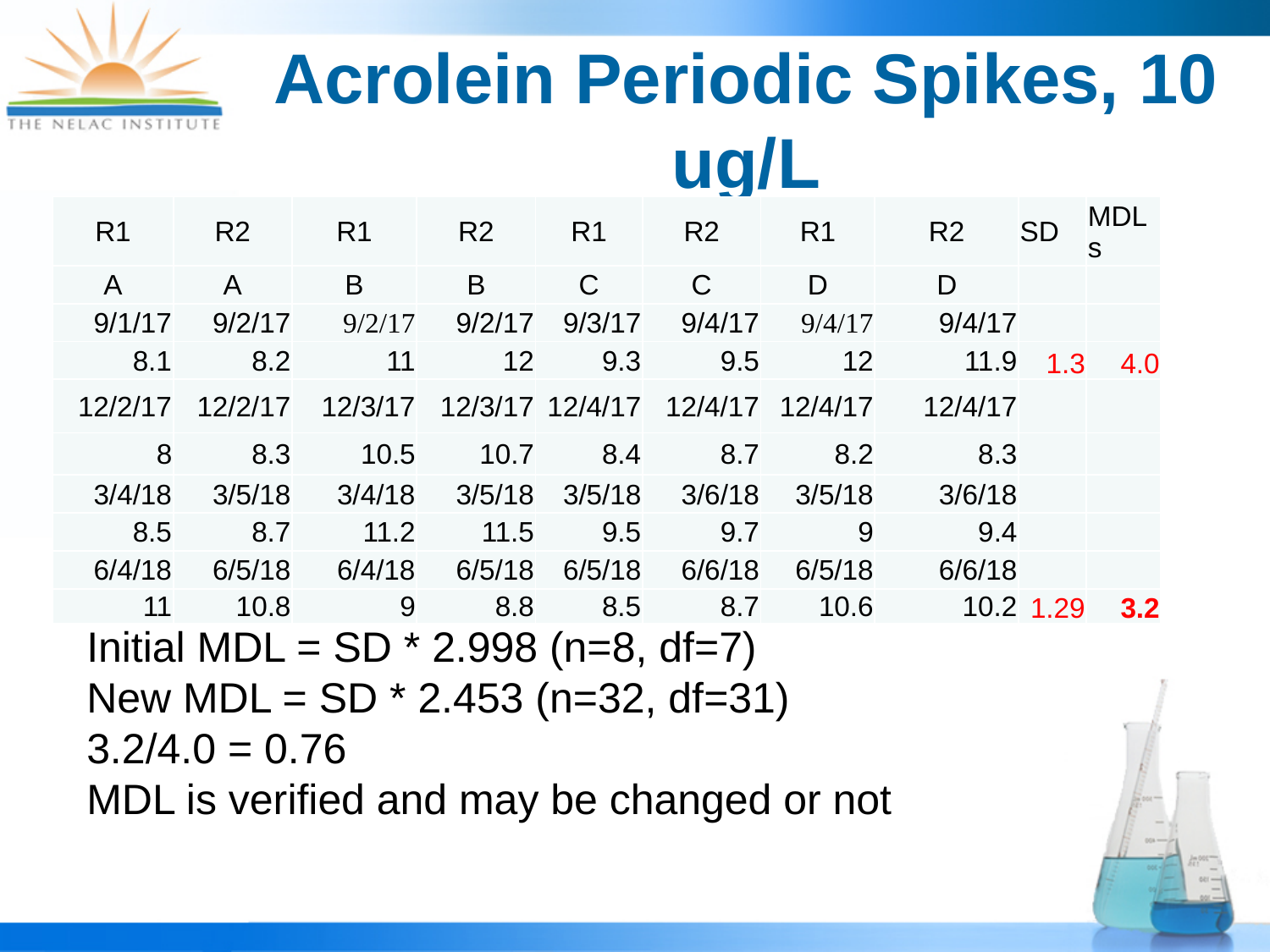

# Acrolein Periodic Spikes, 10 ug/L
| R1 | R2 | R1 | R2 | R1 | R2 | R1 | R2 | SD | MDLs |
| --- | --- | --- | --- | --- | --- | --- | --- | --- | --- |
| A | A | B | B | C | C | D | D |  |  |
| 9/1/17 | 9/2/17 | 9/2/17 | 9/2/17 | 9/3/17 | 9/4/17 | 9/4/17 | 9/4/17 |  |  |
| 8.1 | 8.2 | 11 | 12 | 9.3 | 9.5 | 12 | 11.9 | 1.3 | 4.0 |
| 12/2/17 | 12/2/17 | 12/3/17 | 12/3/17 | 12/4/17 | 12/4/17 | 12/4/17 | 12/4/17 |  |  |
| 8 | 8.3 | 10.5 | 10.7 | 8.4 | 8.7 | 8.2 | 8.3 |  |  |
| 3/4/18 | 3/5/18 | 3/4/18 | 3/5/18 | 3/5/18 | 3/6/18 | 3/5/18 | 3/6/18 |  |  |
| 8.5 | 8.7 | 11.2 | 11.5 | 9.5 | 9.7 | 9 | 9.4 |  |  |
| 6/4/18 | 6/5/18 | 6/4/18 | 6/5/18 | 6/5/18 | 6/6/18 | 6/5/18 | 6/6/18 |  |  |
| 11 | 10.8 | 9 | 8.8 | 8.5 | 8.7 | 10.6 | 10.2 | 1.29 | 3.2 |
Initial MDL = SD * 2.998 (n=8, df=7)
New MDL = SD * 2.453 (n=32, df=31)
3.2/4.0 = 0.76
MDL is verified and may be changed or not